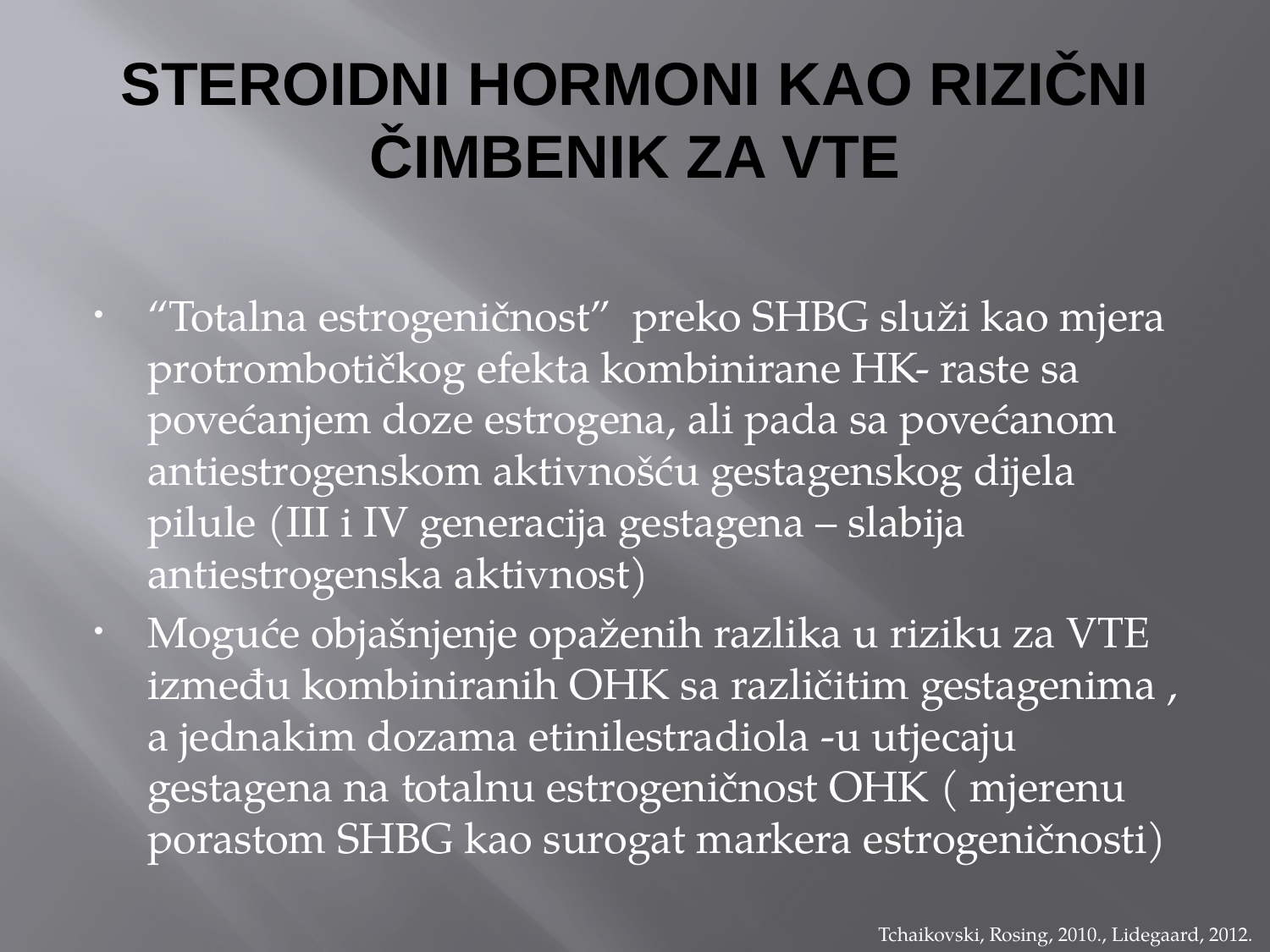

# STEROIDNI HORMONI KAO RIZIČNI ČIMBENIK ZA VTE

“Totalna estrogeničnost”  preko SHBG služi kao mjera protrombotičkog efekta kombinirane HK- raste sa povećanjem doze estrogena, ali pada sa povećanom antiestrogenskom aktivnošću gestagenskog dijela pilule (III i IV generacija gestagena – slabija antiestrogenska aktivnost)
Moguće objašnjenje opaženih razlika u riziku za VTE između kombiniranih OHK sa različitim gestagenima , a jednakim dozama etinilestradiola -u utjecaju gestagena na totalnu estrogeničnost OHK ( mjerenu porastom SHBG kao surogat markera estrogeničnosti)

Tchaikovski, Rosing, 2010., Lidegaard, 2012.